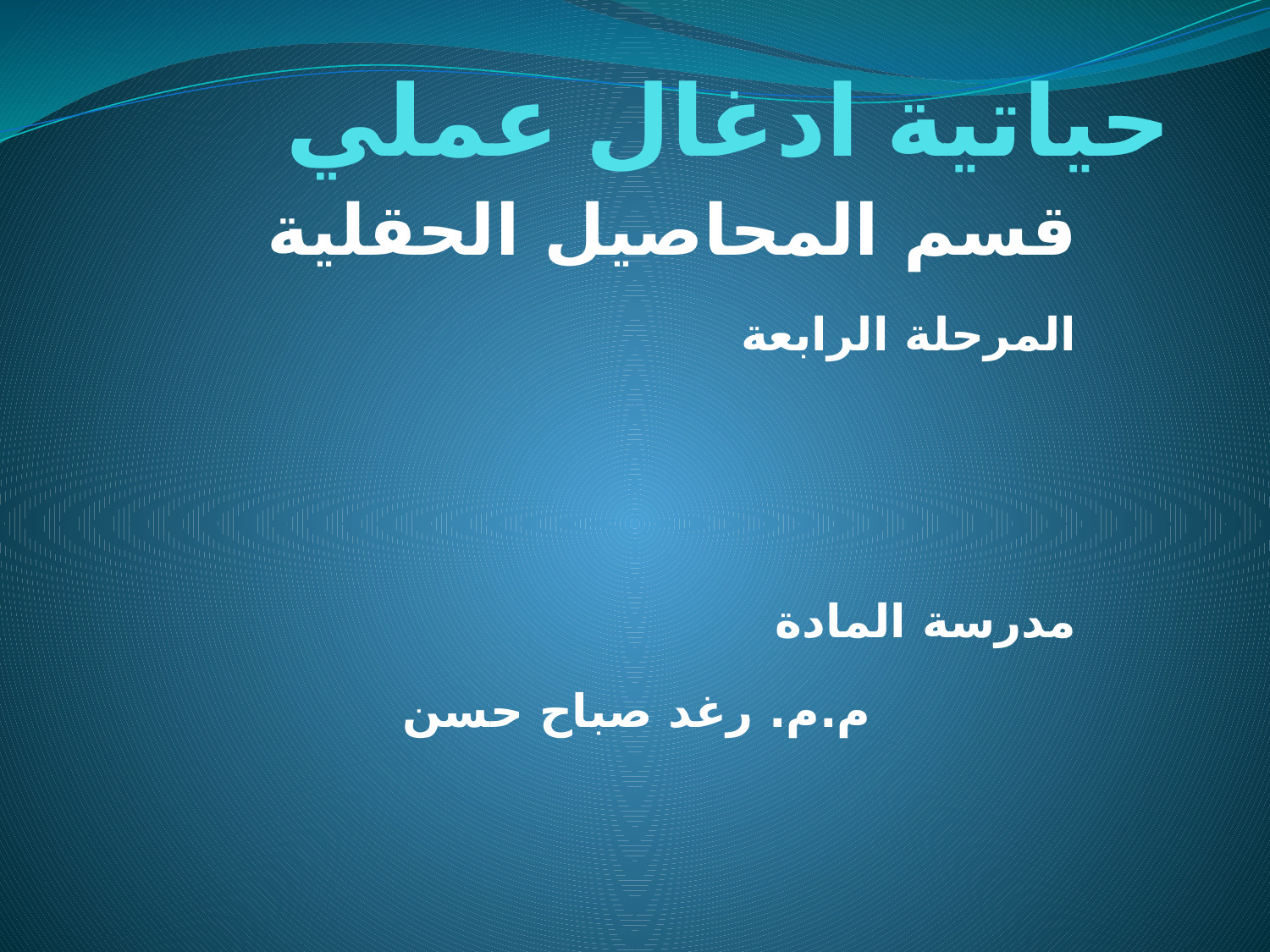

# حياتية ادغال عملي
قسم المحاصيل الحقلية
	المرحلة الرابعة

مدرسة المادة
م.م. رغد صباح حسن